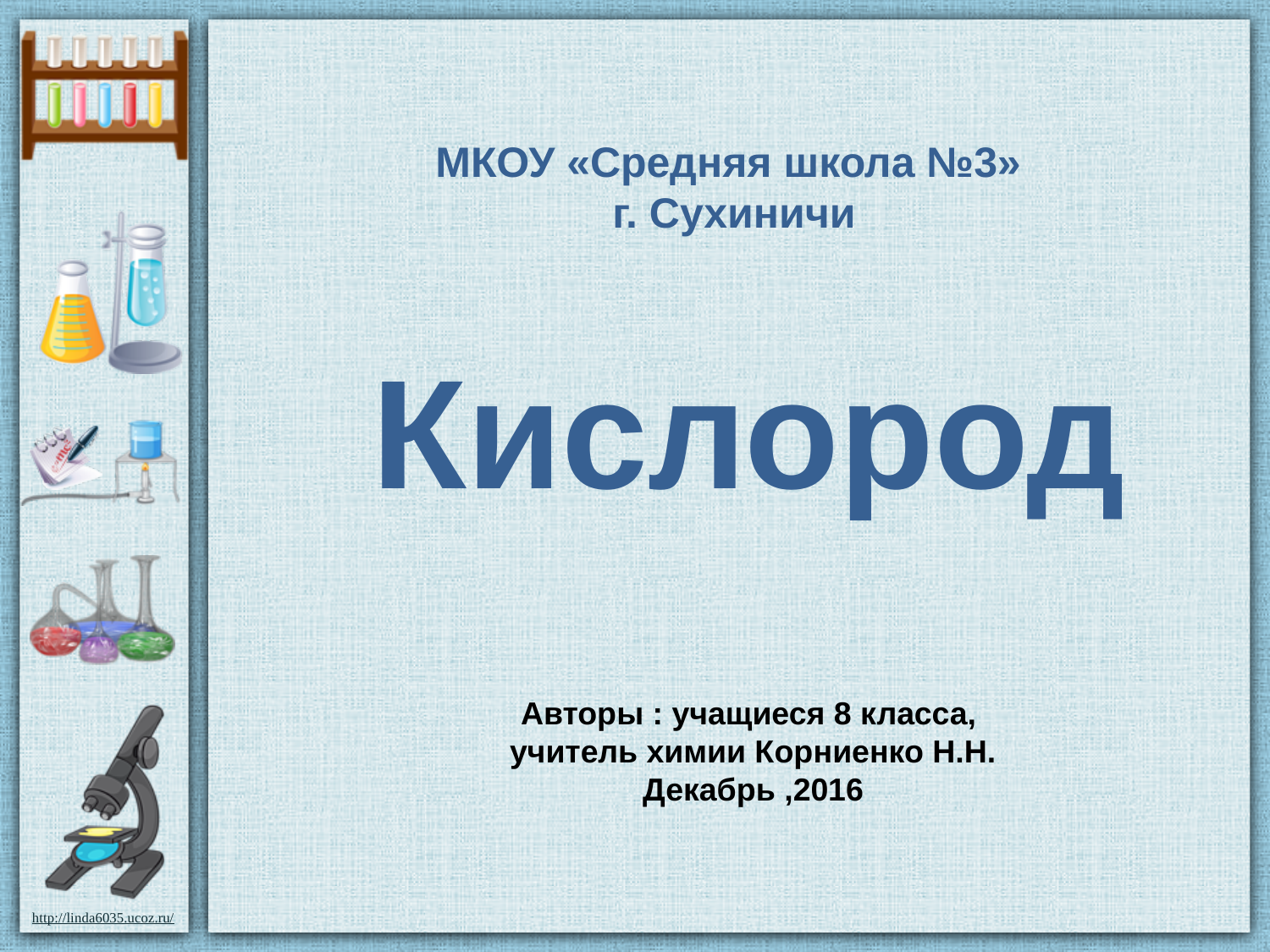

МКОУ «Средняя школа №3»
г. Сухиничи
Кислород
Авторы : учащиеся 8 класса,
учитель химии Корниенко Н.Н.
Декабрь ,2016